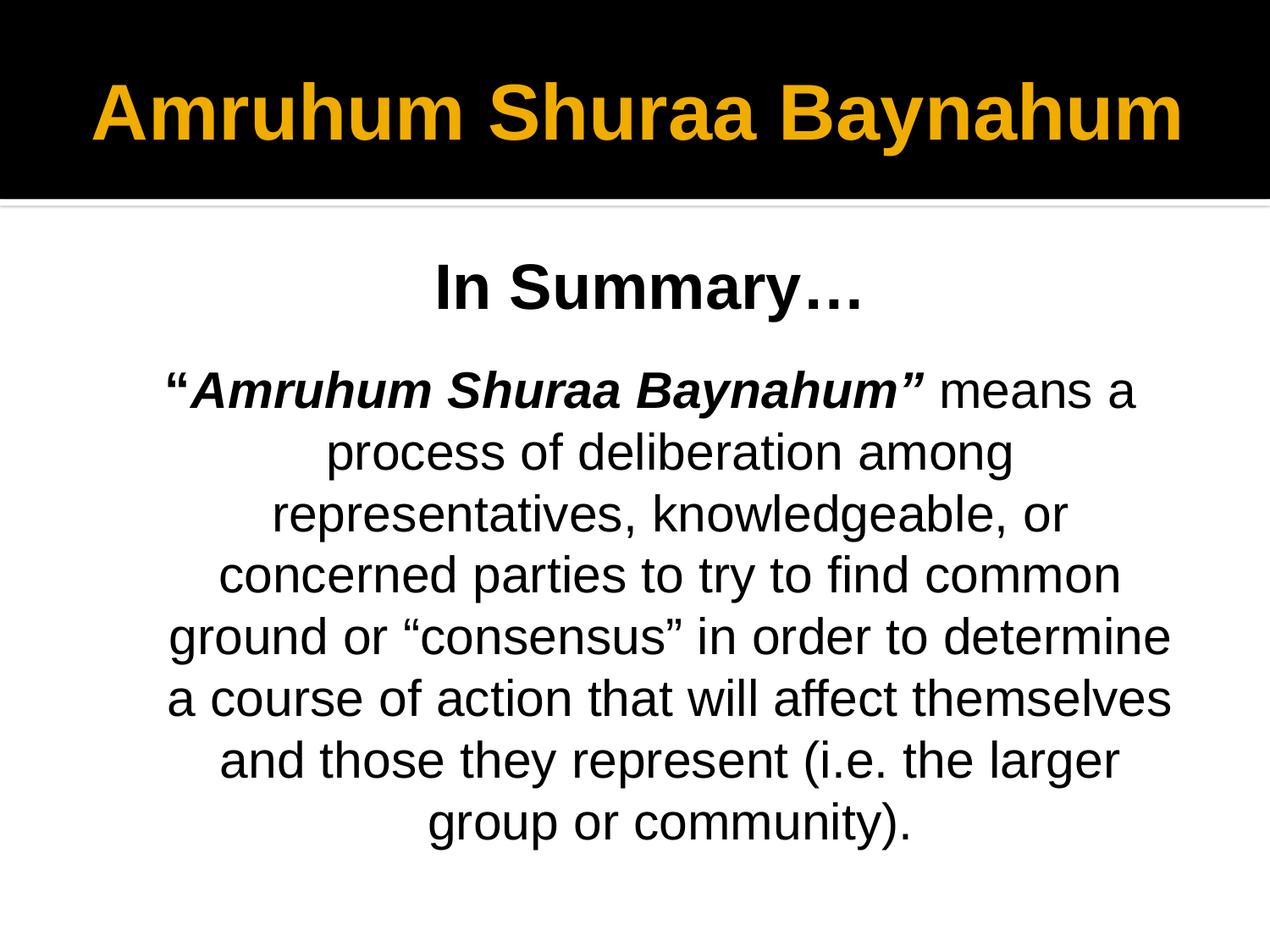

# Amruhum Shuraa Baynahum
In Summary…

“Amruhum Shuraa Baynahum” means a process of deliberation among representatives, knowledgeable, or concerned parties to try to find common ground or “consensus” in order to determine a course of action that will affect themselves and those they represent (i.e. the larger group or community).